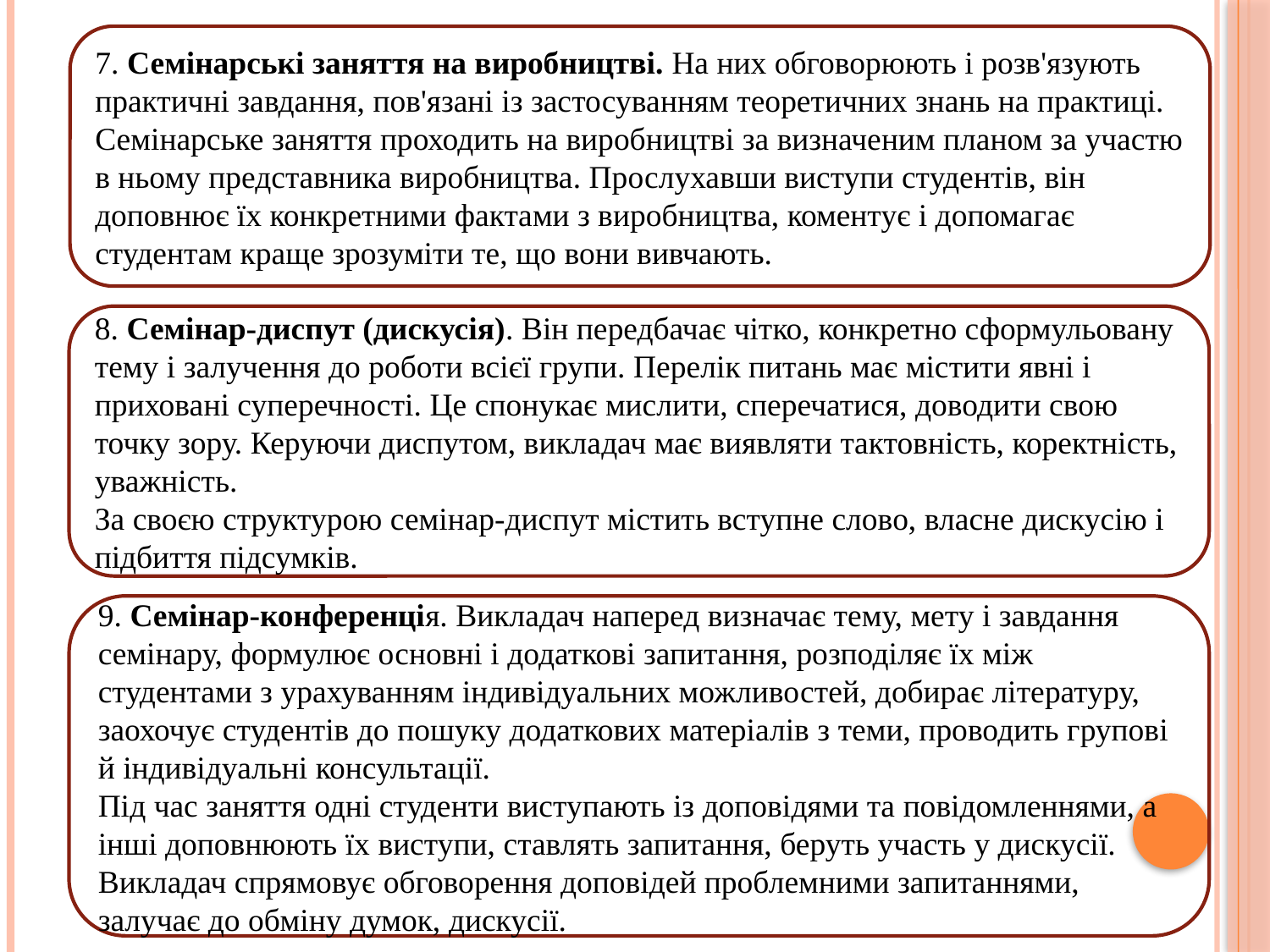

7. Семінарські заняття на виробництві. На них обговорюють і розв'язують практичні завдання, пов'язані із застосуванням теоретичних знань на практиці. Семінарське заняття проходить на виробництві за визначеним планом за участю в ньому представника виробництва. Прослухавши виступи студентів, він доповнює їх конкретними фактами з виробництва, коментує і допомагає студентам краще зрозуміти те, що вони вивчають.
8. Семінар-диспут (дискусія). Він передбачає чітко, конкретно сформульовану тему і залучення до роботи всієї групи. Перелік питань має містити явні і приховані суперечності. Це спонукає мислити, сперечатися, доводити свою точку зору. Керуючи диспутом, викладач має виявляти тактовність, коректність, уважність.
За своєю структурою семінар-диспут містить вступне слово, власне дискусію і підбиття підсумків.
9. Семінар-конференція. Викладач наперед визначає тему, мету і завдання семінару, формулює основні і додаткові запитання, розподіляє їх між студентами з урахуванням індивідуальних можливостей, добирає літературу, заохочує студентів до пошуку додаткових матеріалів з теми, проводить групові й індивідуальні консультації.
Під час заняття одні студенти виступають із доповідями та повідомленнями, а інші доповнюють їх виступи, ставлять запитання, беруть участь у дискусії. Викладач спрямовує обговорення доповідей проблемними запитаннями, залучає до обміну думок, дискусії.